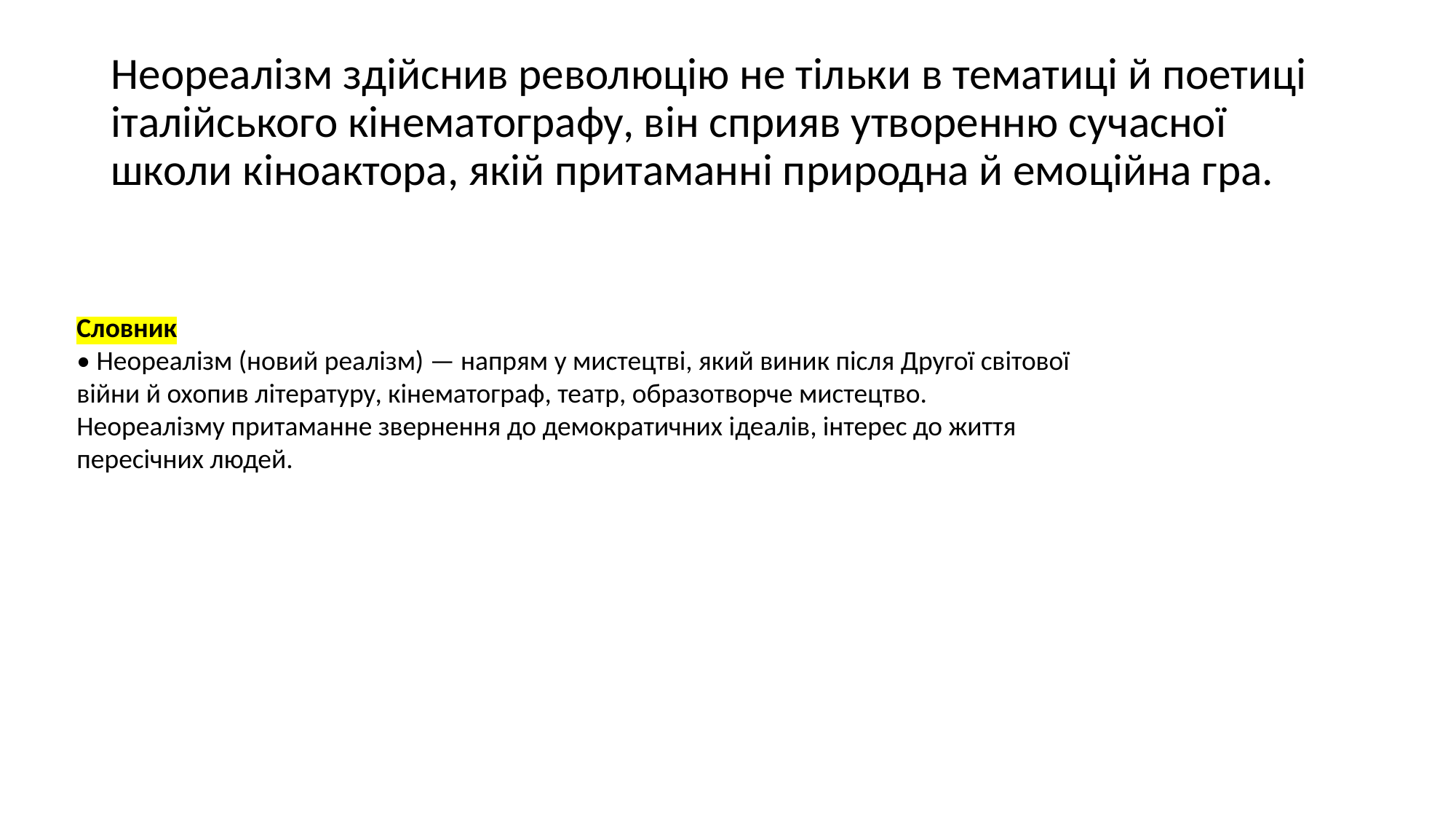

# Неореалізм здійснив революцію не тільки в тематиці й поетиці італійського кінематографу, він сприяв утворенню сучасної школи кіноактора, якій притаманні природна й емоційна гра.
Словник
• Неореалізм (новий реалізм) — напрям у мистецтві, який виник після Другої світової війни й охопив літературу, кінематограф, театр, образотворче мистецтво. Неореалізму притаманне звернення до демократичних ідеалів, інтерес до життя пересічних людей.